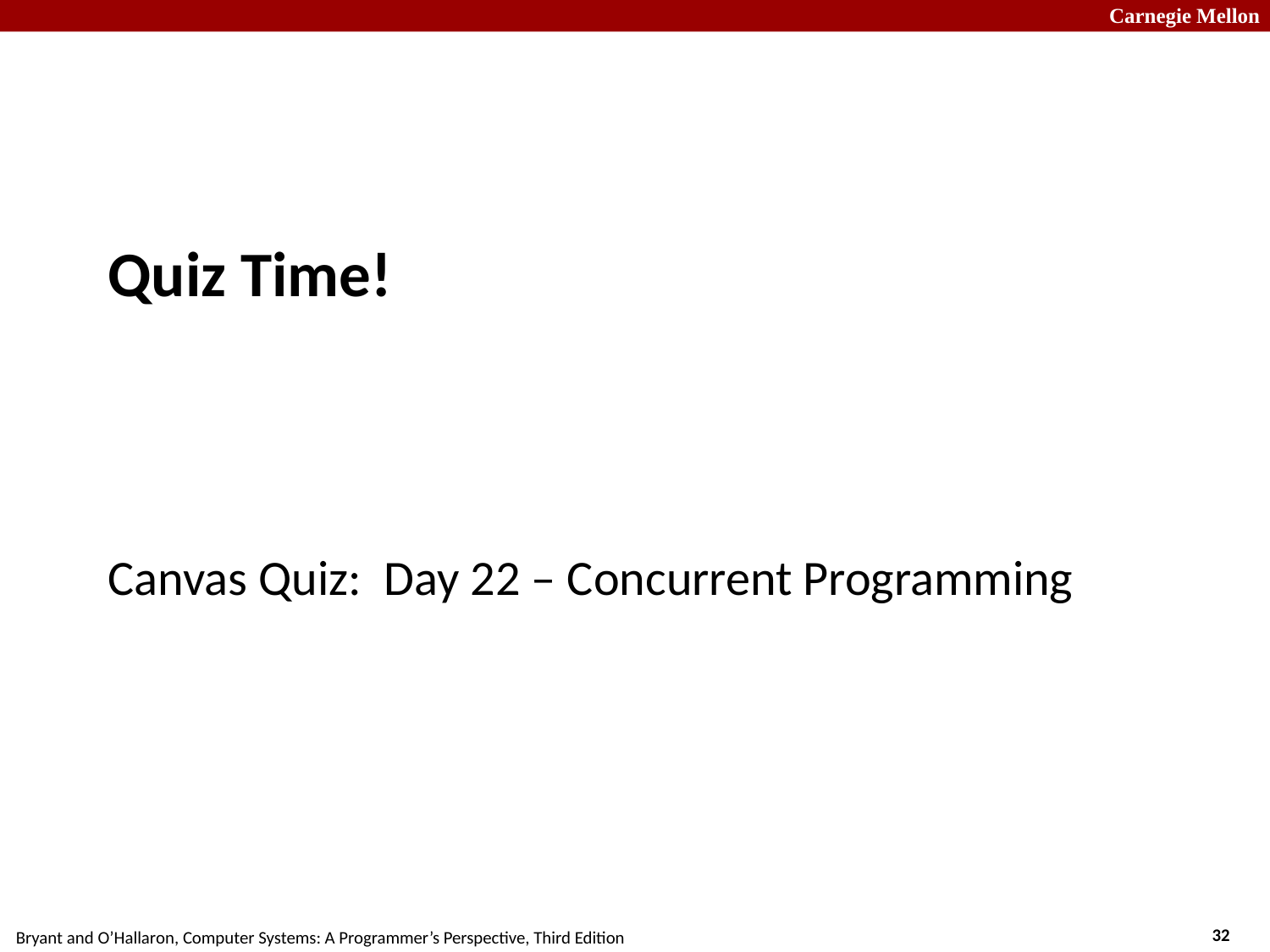

# Quiz Time!
Canvas Quiz:  Day 22 – Concurrent Programming